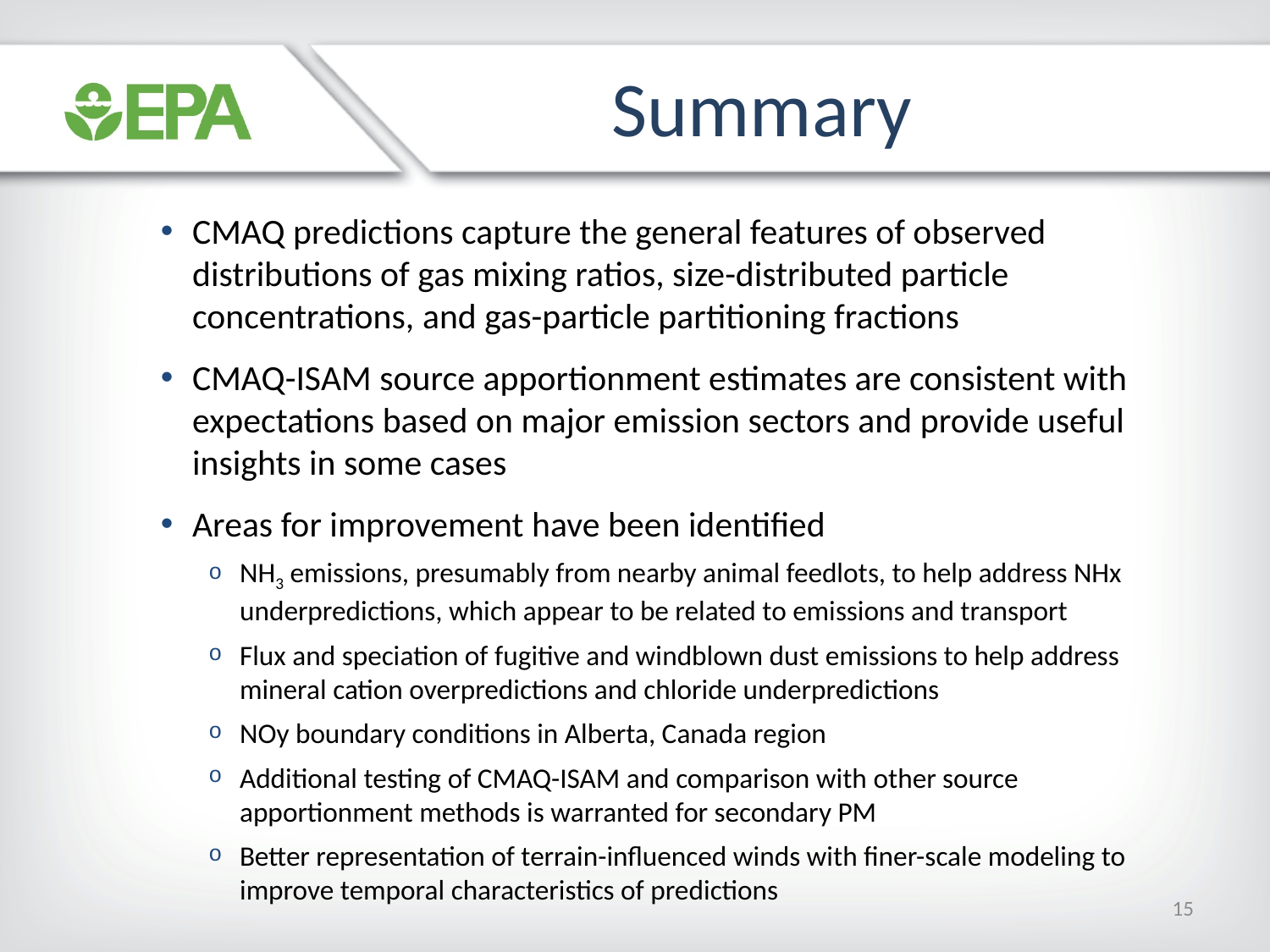

Summary
CMAQ predictions capture the general features of observed distributions of gas mixing ratios, size-distributed particle concentrations, and gas-particle partitioning fractions
CMAQ-ISAM source apportionment estimates are consistent with expectations based on major emission sectors and provide useful insights in some cases
Areas for improvement have been identified
NH3 emissions, presumably from nearby animal feedlots, to help address NHx underpredictions, which appear to be related to emissions and transport
Flux and speciation of fugitive and windblown dust emissions to help address mineral cation overpredictions and chloride underpredictions
NOy boundary conditions in Alberta, Canada region
Additional testing of CMAQ-ISAM and comparison with other source apportionment methods is warranted for secondary PM
Better representation of terrain-influenced winds with finer-scale modeling to improve temporal characteristics of predictions

15